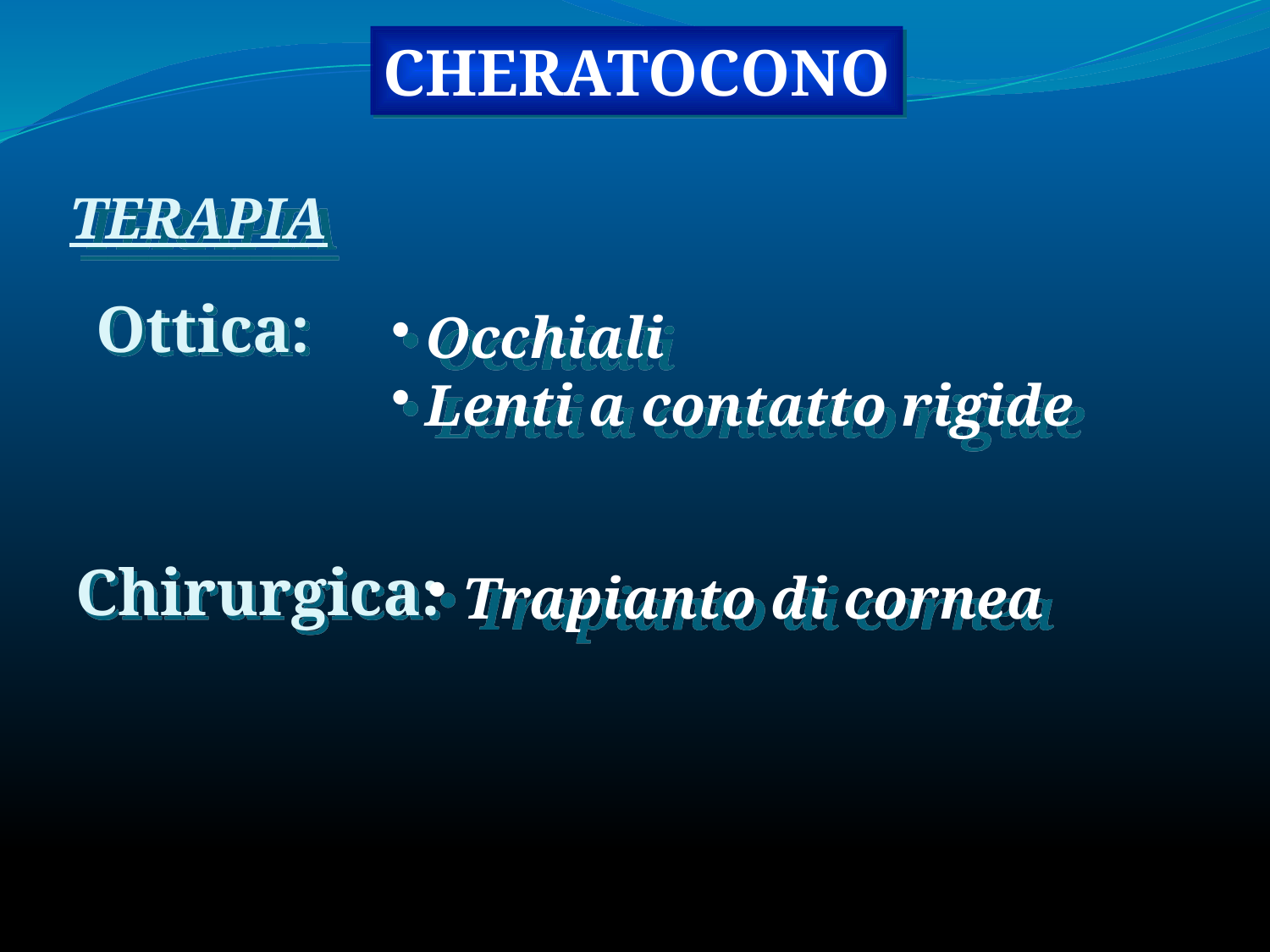

CHERATOCONO
TERAPIA
Ottica:
 Occhiali
 Lenti a contatto rigide
Chirurgica:
 Trapianto di cornea